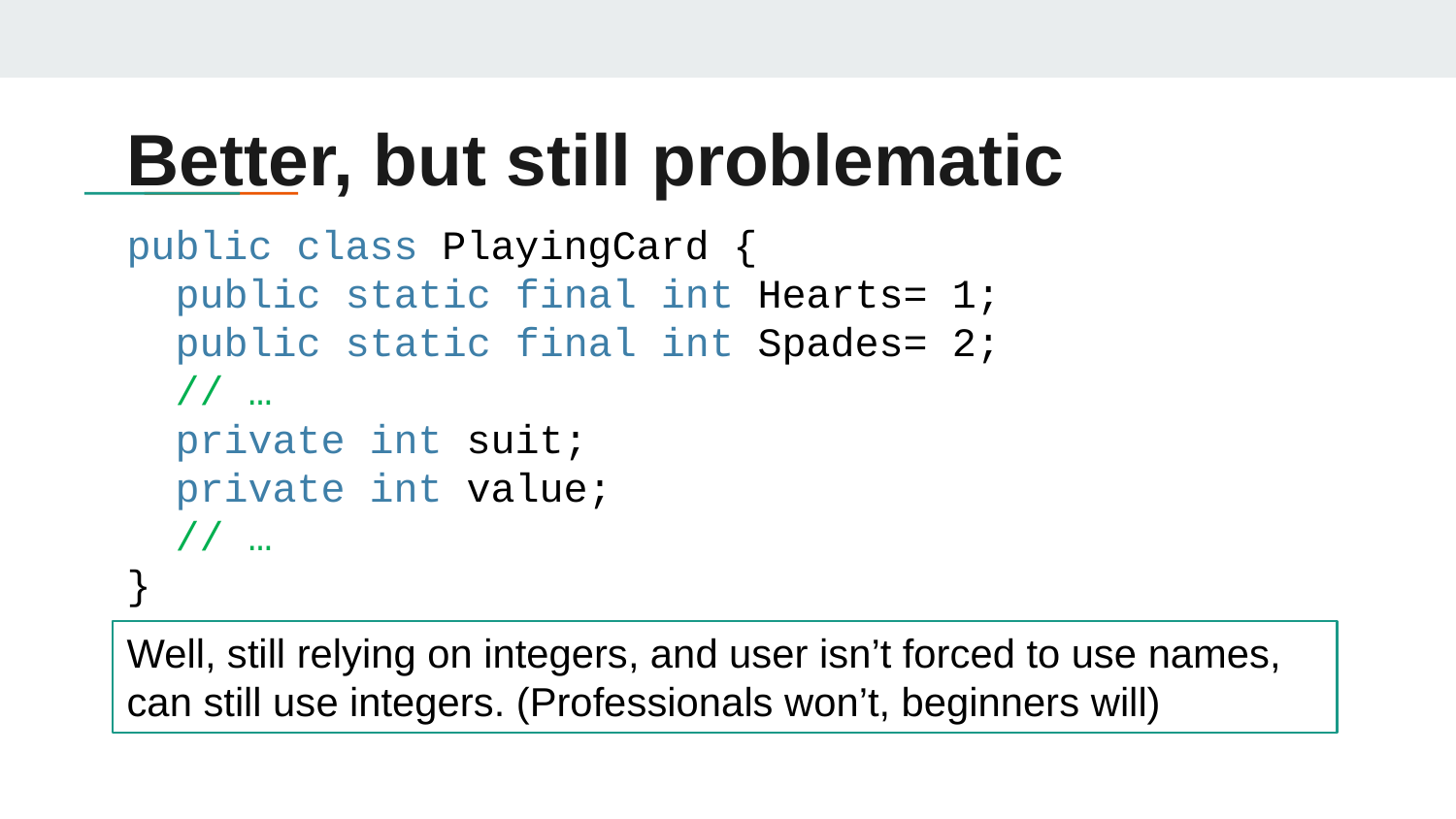

Better, but still problematic
public class PlayingCard {
  public static final int Hearts= 1;
  public static final int Spades= 2;
  // …
  private int suit;
  private int value;
  // …
}
Well, still relying on integers, and user isn’t forced to use names, can still use integers. (Professionals won’t, beginners will)